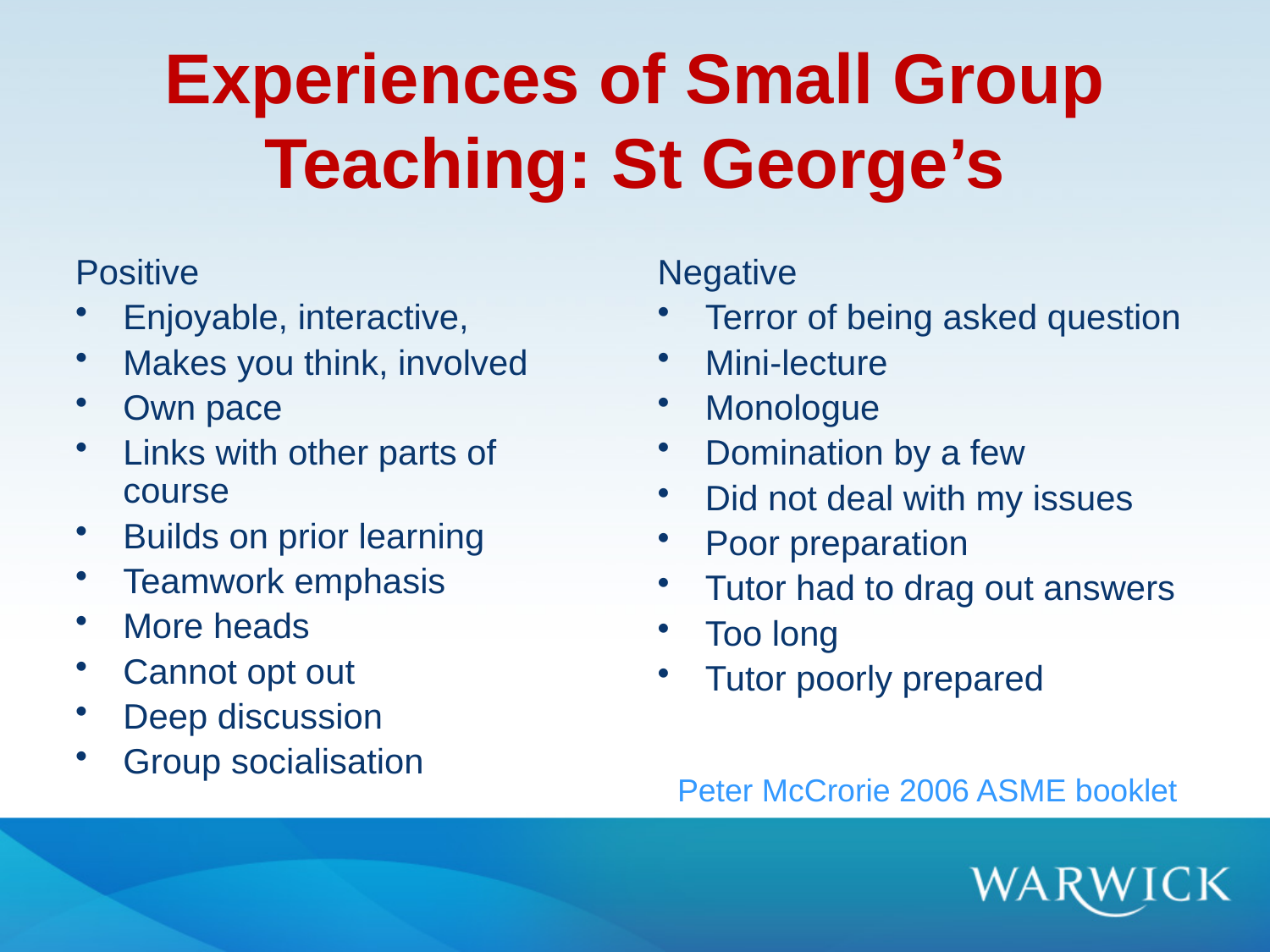

# Experiences of Small Group Teaching: St George’s
Positive
Enjoyable, interactive,
Makes you think, involved
Own pace
Links with other parts of course
Builds on prior learning
Teamwork emphasis
More heads
Cannot opt out
Deep discussion
Group socialisation
Negative
Terror of being asked question
Mini-lecture
Monologue
Domination by a few
Did not deal with my issues
Poor preparation
Tutor had to drag out answers
Too long
Tutor poorly prepared

Peter McCrorie 2006 ASME booklet